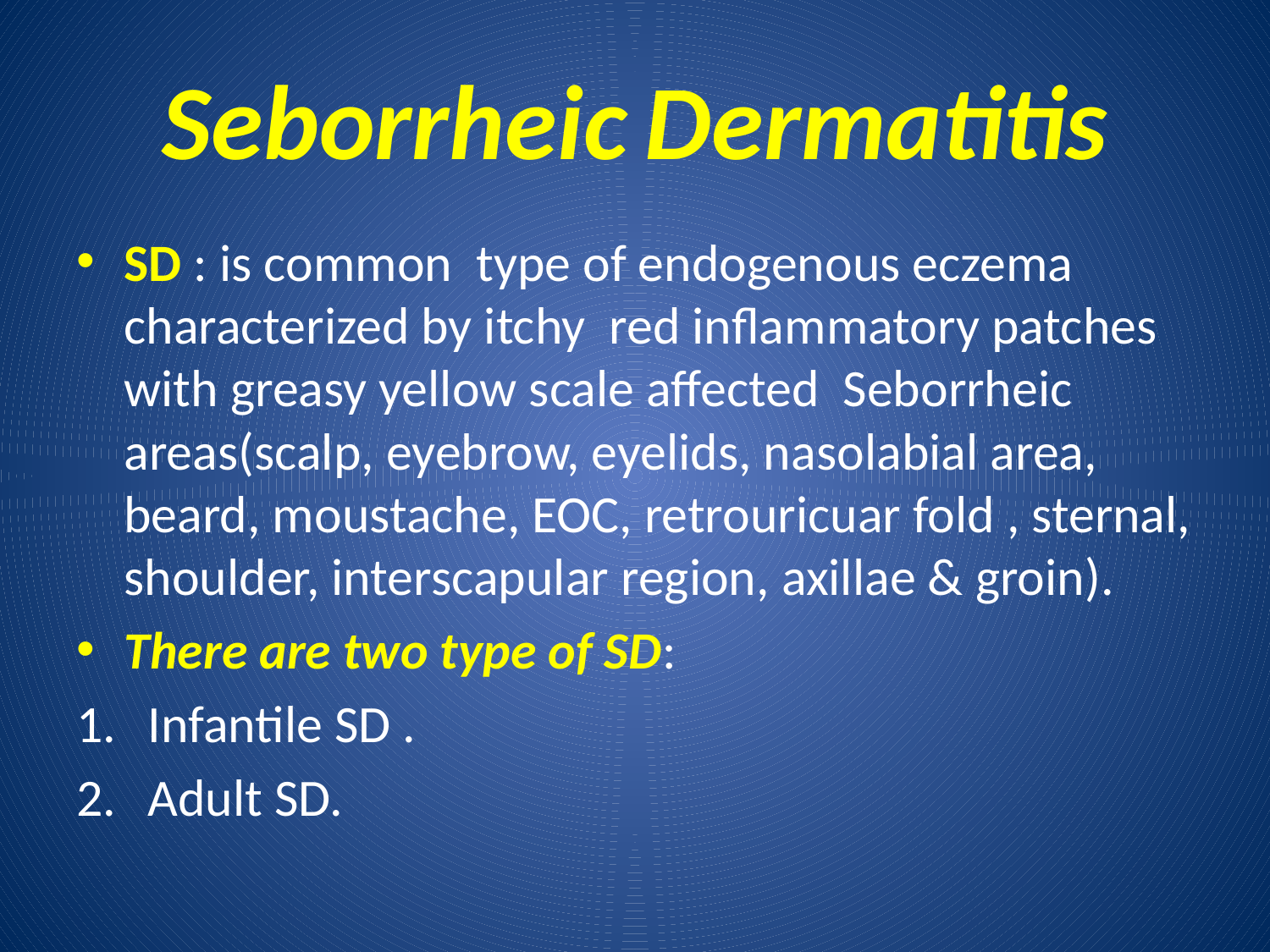

# Seborrheic Dermatitis
SD : is common  type of endogenous eczema characterized by itchy  red inflammatory patches with greasy yellow scale affected  Seborrheic  areas(scalp, eyebrow, eyelids, nasolabial area, beard, moustache, EOC, retrouricuar fold , sternal, shoulder, interscapular region, axillae & groin).
There are two type of SD:
Infantile SD .
Adult SD.